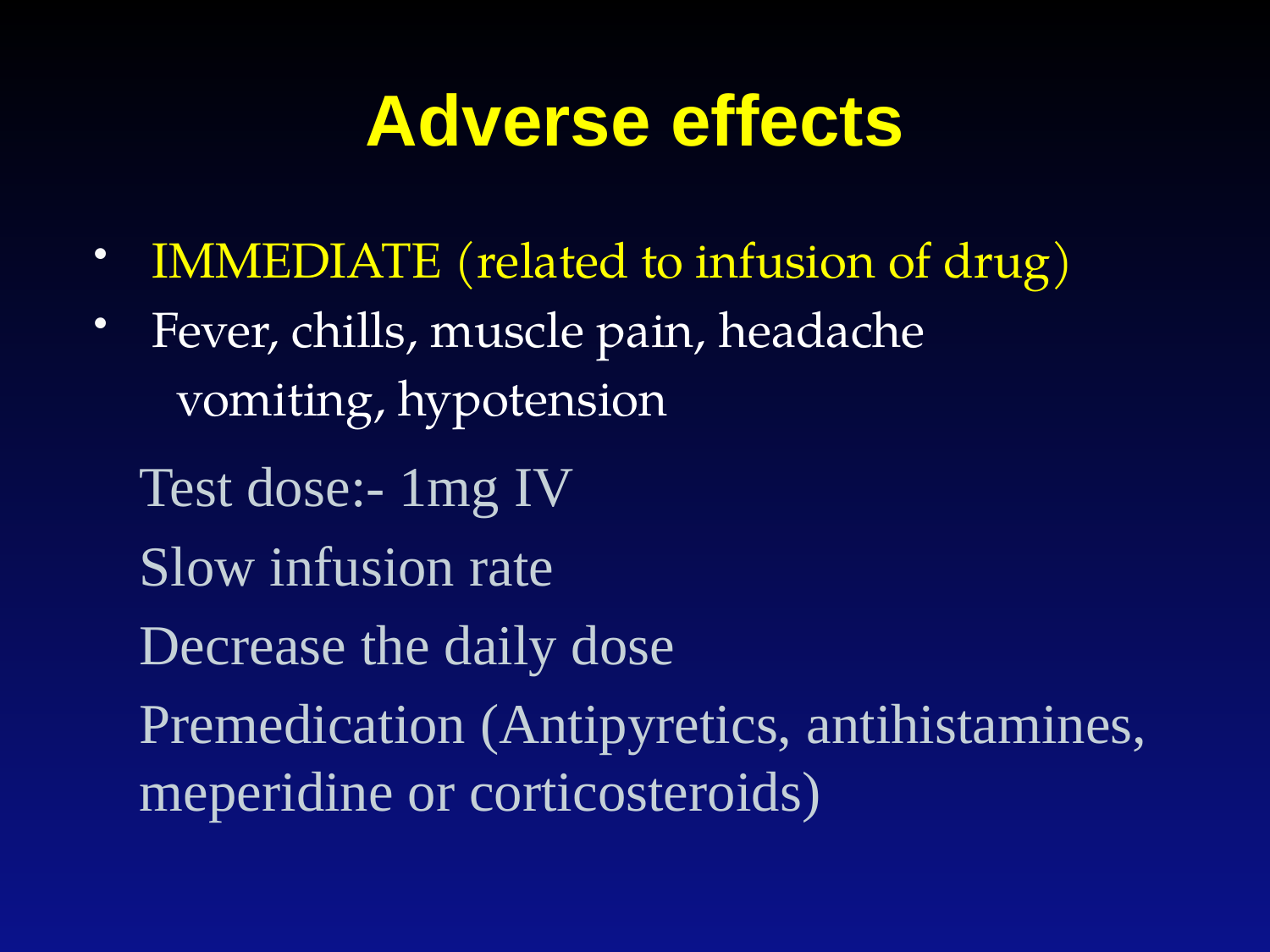

# Adverse effects
IMMEDIATE (related to infusion of drug)
Fever, chills, muscle pain, headache
	  vomiting, hypotension

Test dose:- 1mg IV
Slow infusion rate
Decrease the daily dose
Premedication (Antipyretics, antihistamines, meperidine or corticosteroids)